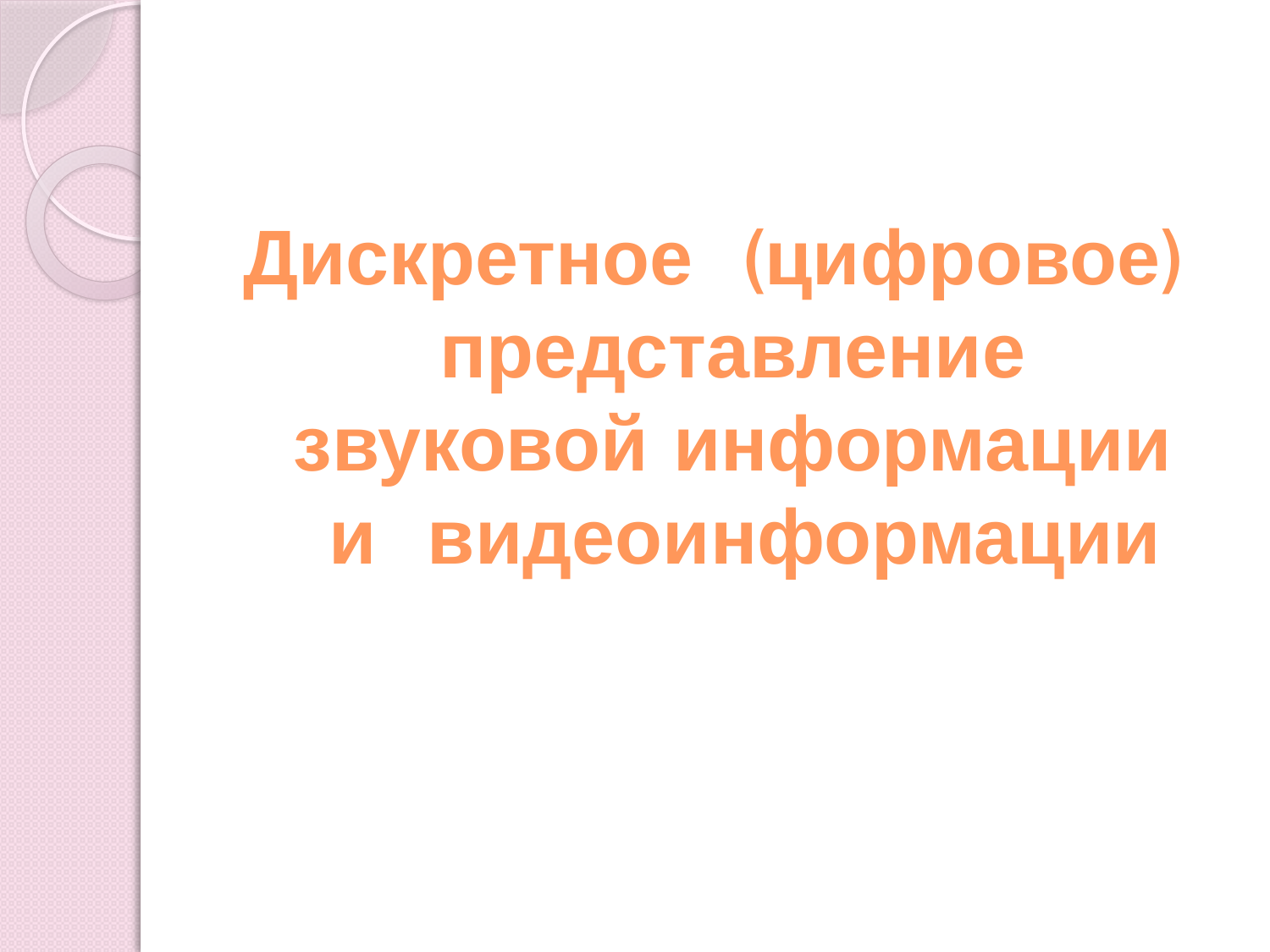

Дискретное  (цифровое)  представление  звуковой информации  и  видеоинформации